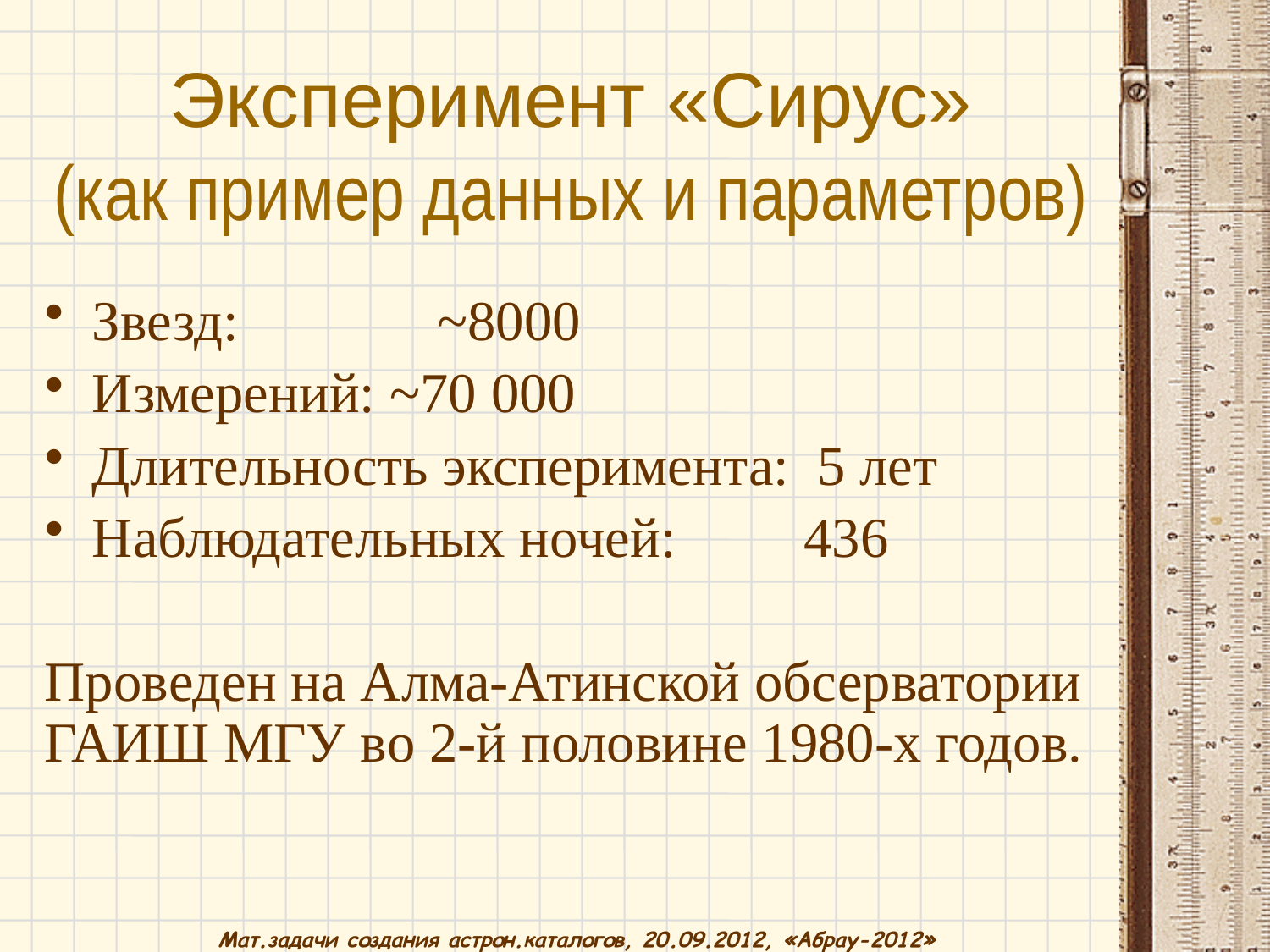

# Эксперимент «Сирус» (как пример данных и параметров)
Звезд:              ~8000
Измерений: ~70 000
Длительность эксперимента:  5 лет
Наблюдательных ночей:         436

Проведен на Алма-Атинской обсерватории ГАИШ МГУ во 2-й половине 1980-х годов.
Мат.задачи создания астрон.каталогов, 20.09.2012, «Абрау-2012»